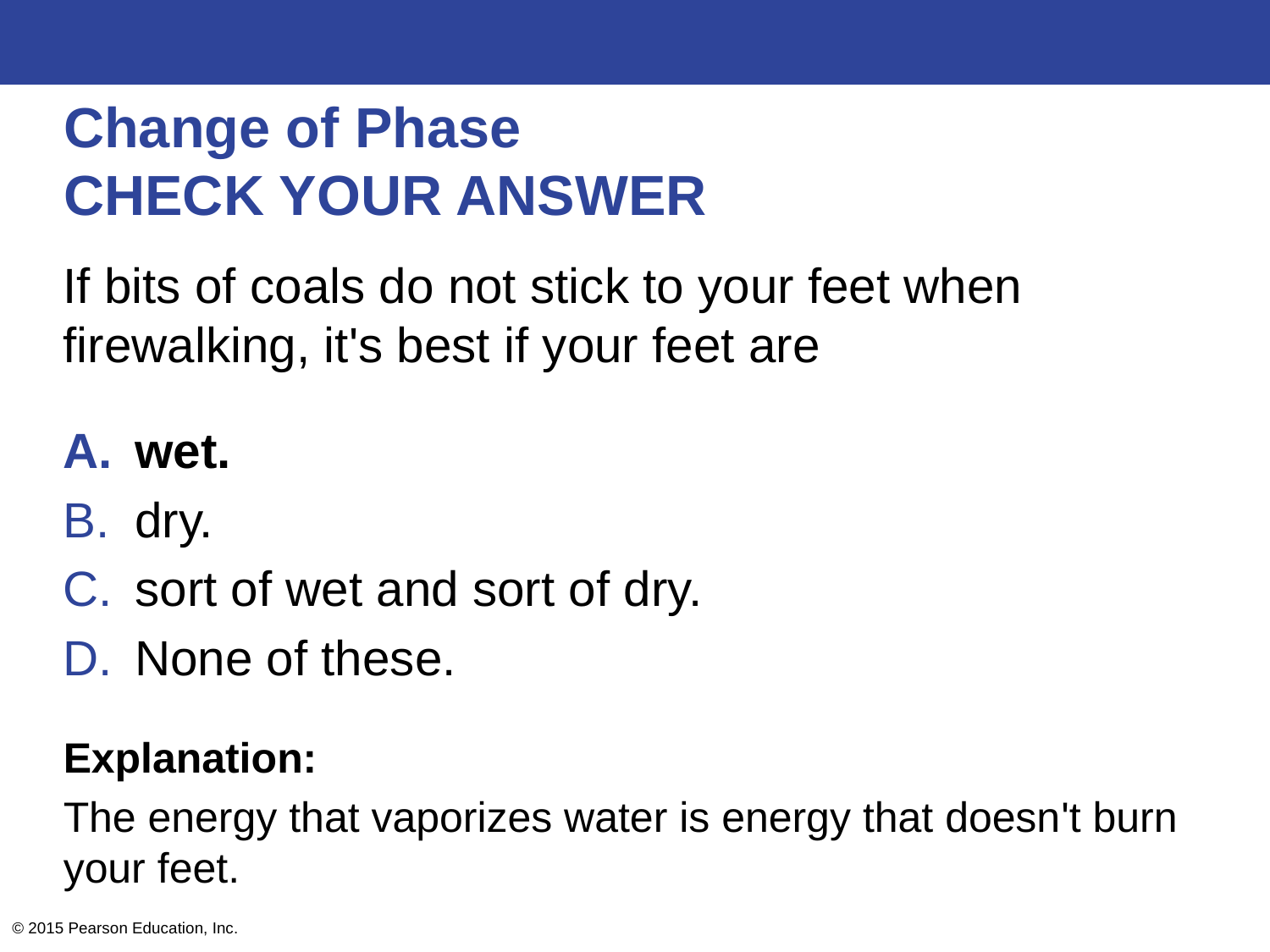

# Change of Phase CHECK YOUR ANSWER
If bits of coals do not stick to your feet when firewalking, it's best if your feet are

wet.
dry.
sort of wet and sort of dry.
None of these.

Explanation:
The energy that vaporizes water is energy that doesn't burn your feet.
© 2015 Pearson Education, Inc.